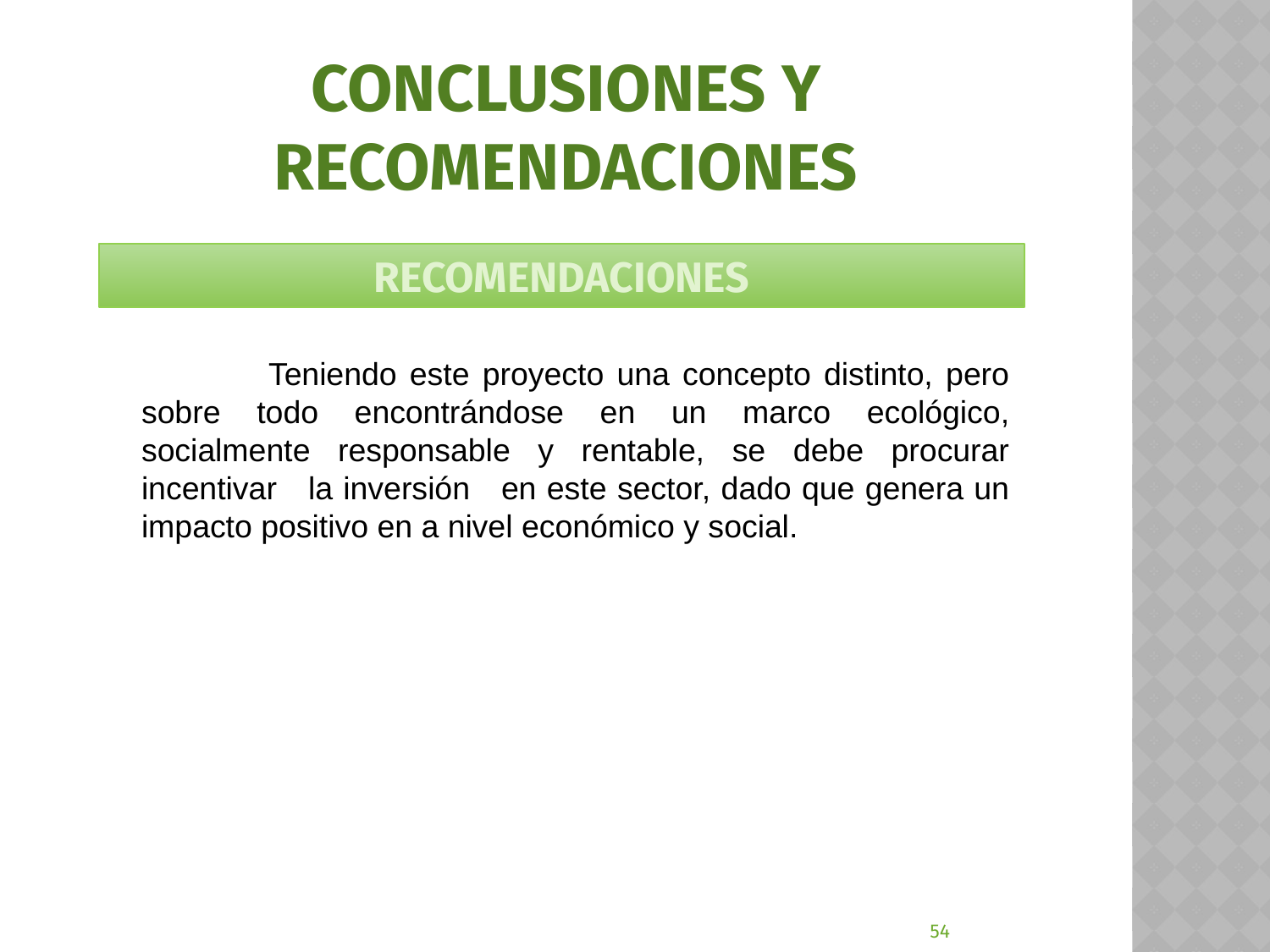

# Conclusiones y recomendaciones
RECOMENDACIONES
	Teniendo este proyecto una concepto distinto, pero sobre todo encontrándose en un marco ecológico, socialmente responsable y rentable, se debe procurar incentivar   la inversión   en este sector, dado que genera un impacto positivo en a nivel económico y social.

54